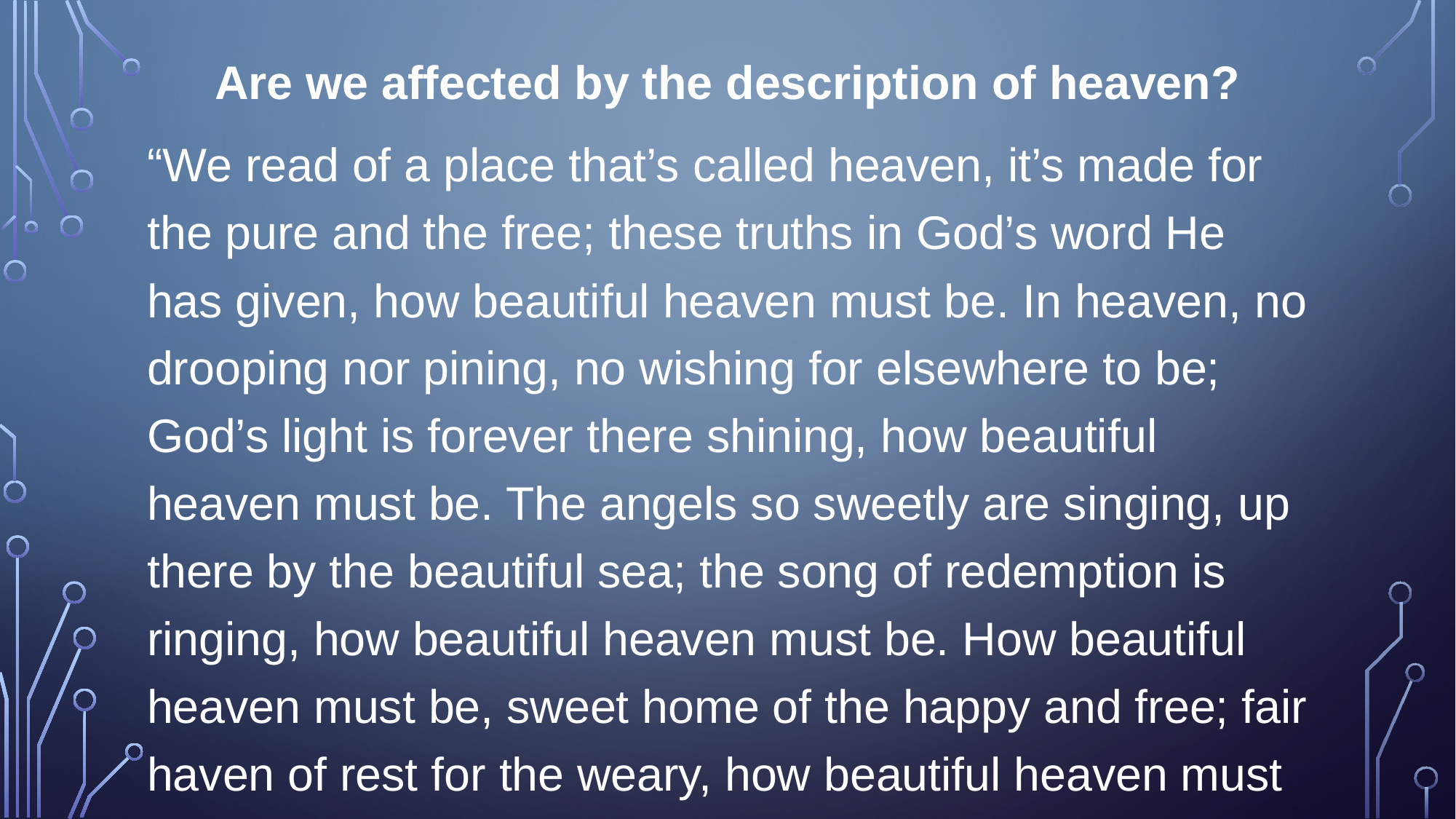

Are we affected by the description of heaven?
“We read of a place that’s called heaven, it’s made for the pure and the free; these truths in God’s word He has given, how beautiful heaven must be. In heaven, no drooping nor pining, no wishing for elsewhere to be; God’s light is forever there shining, how beautiful heaven must be. The angels so sweetly are singing, up there by the beautiful sea; the song of redemption is ringing, how beautiful heaven must be. How beautiful heaven must be, sweet home of the happy and free; fair haven of rest for the weary, how beautiful heaven must be.” (How Beautiful Heaven Must Be)